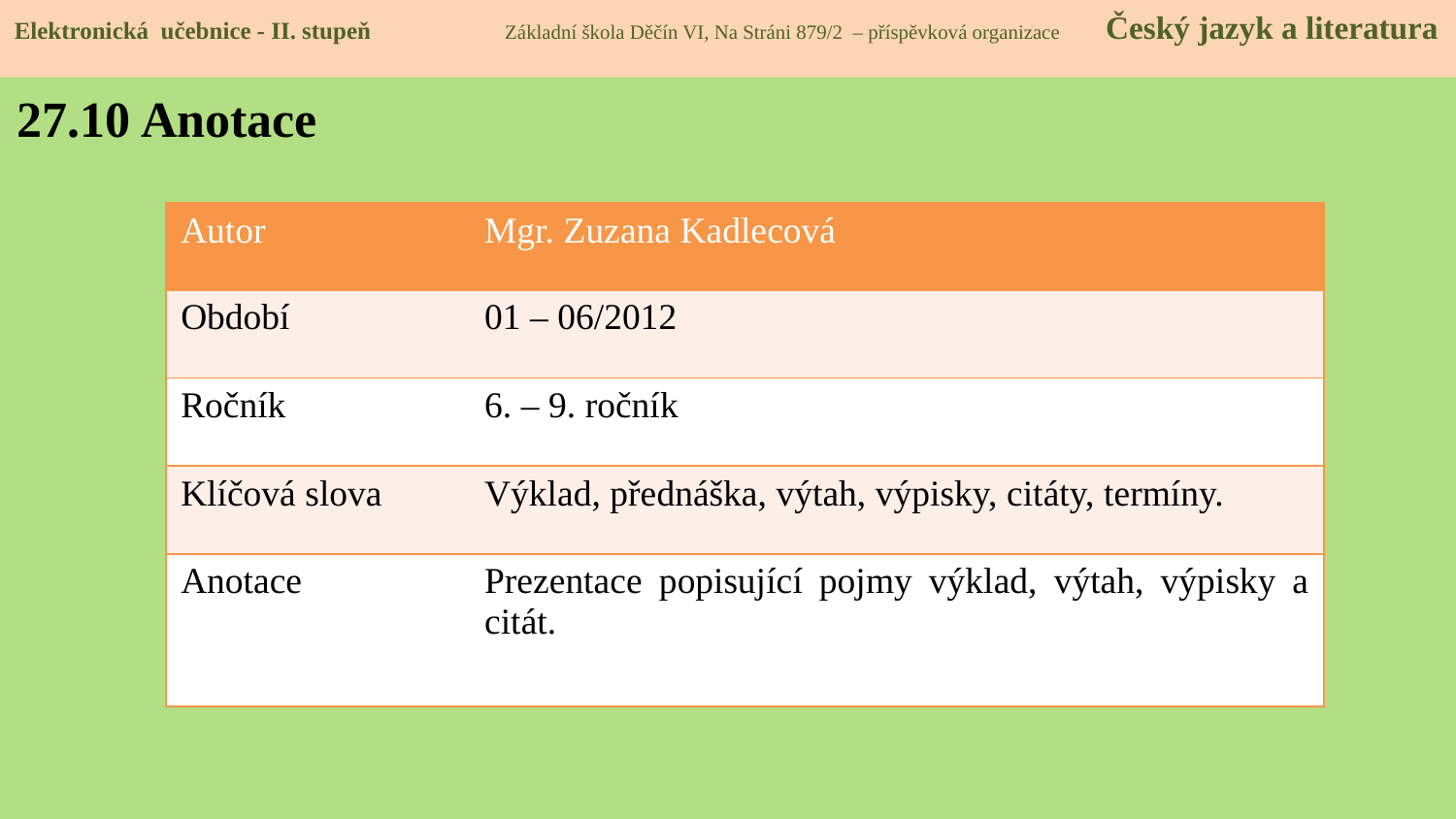

Elektronická  učebnice - II. stupeň                      Základní škola Děčín VI, Na Stráni 879/2  – příspěvková organizace         Český jazyk a literatura

27.10 Anotace
| Autor | Mgr. Zuzana Kadlecová |
| --- | --- |
| Období | 01 – 06/2012 |
| Ročník | 6. – 9. ročník |
| Klíčová slova | Výklad, přednáška, výtah, výpisky, citáty, termíny. |
| Anotace | Prezentace popisující pojmy výklad, výtah, výpisky a citát. |